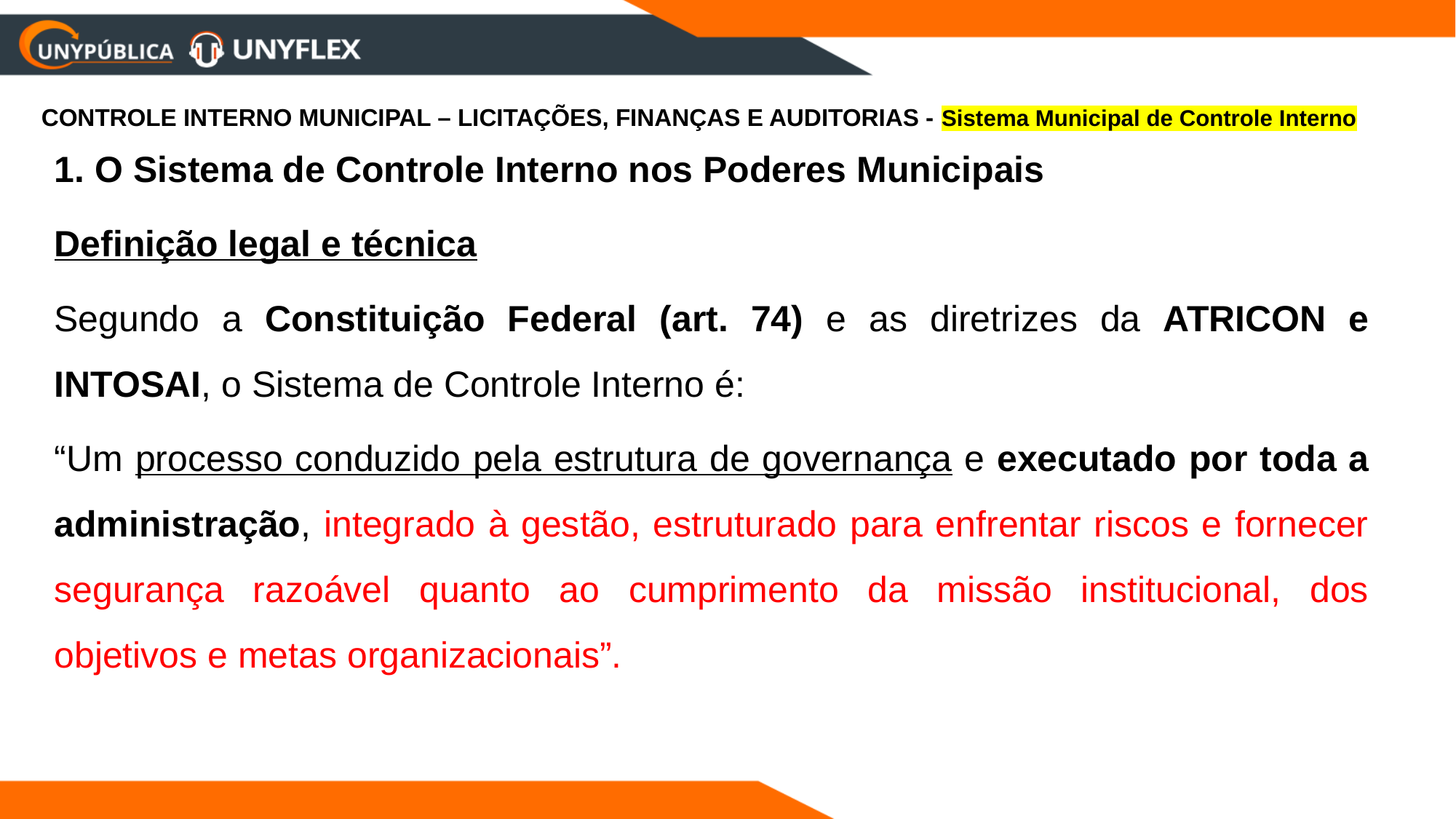

CONTROLE INTERNO MUNICIPAL – LICITAÇÕES, FINANÇAS E AUDITORIAS - Sistema Municipal de Controle Interno
1. O Sistema de Controle Interno nos Poderes Municipais
Definição legal e técnica
Segundo a Constituição Federal (art. 74) e as diretrizes da ATRICON e INTOSAI, o Sistema de Controle Interno é:
“Um processo conduzido pela estrutura de governança e executado por toda a administração, integrado à gestão, estruturado para enfrentar riscos e fornecer segurança razoável quanto ao cumprimento da missão institucional, dos objetivos e metas organizacionais”.